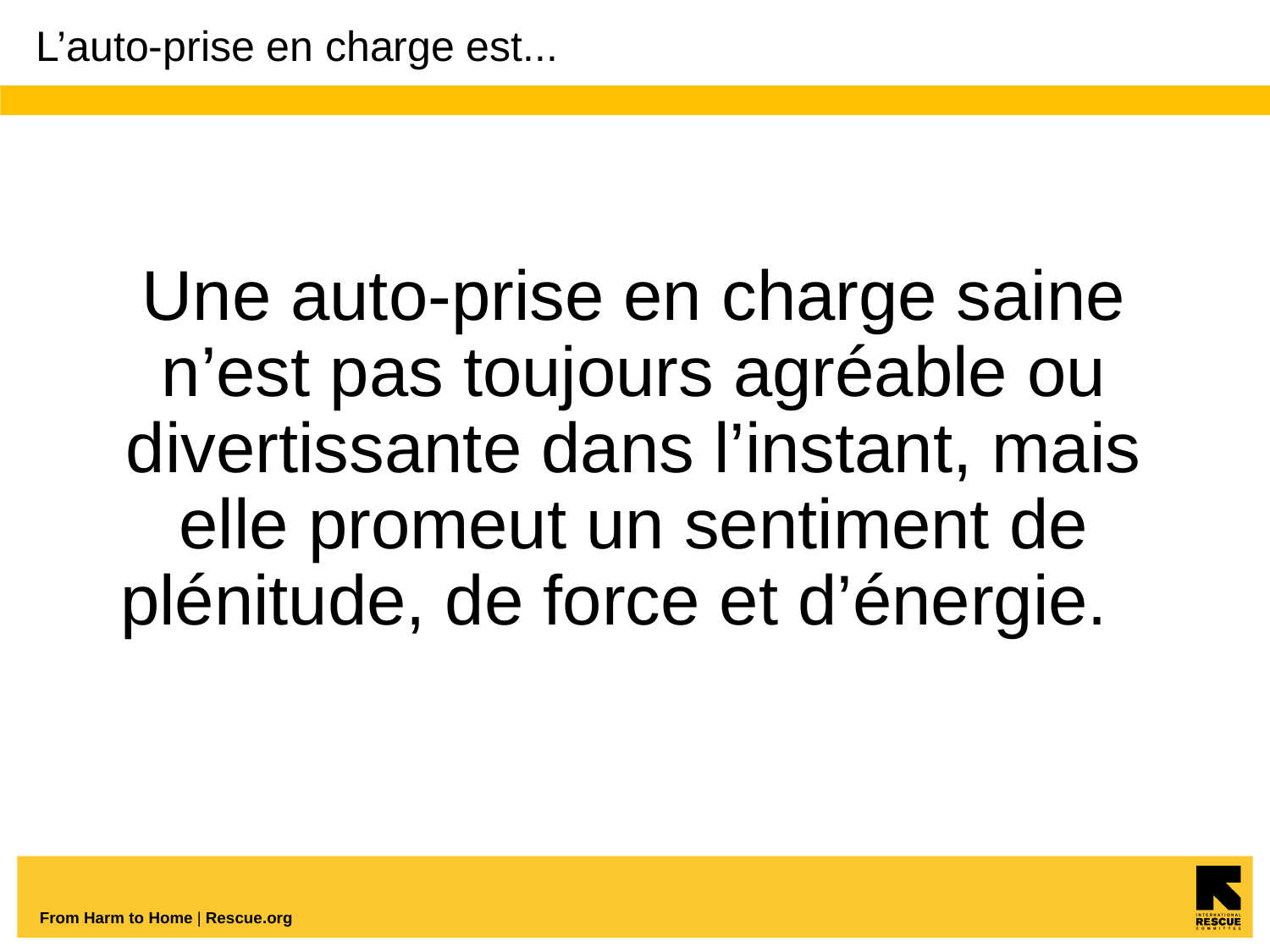

# L’auto-prise en charge est...
Une auto-prise en charge saine n’est pas toujours agréable ou divertissante dans l’instant, mais elle promeut un sentiment de plénitude, de force et d’énergie.